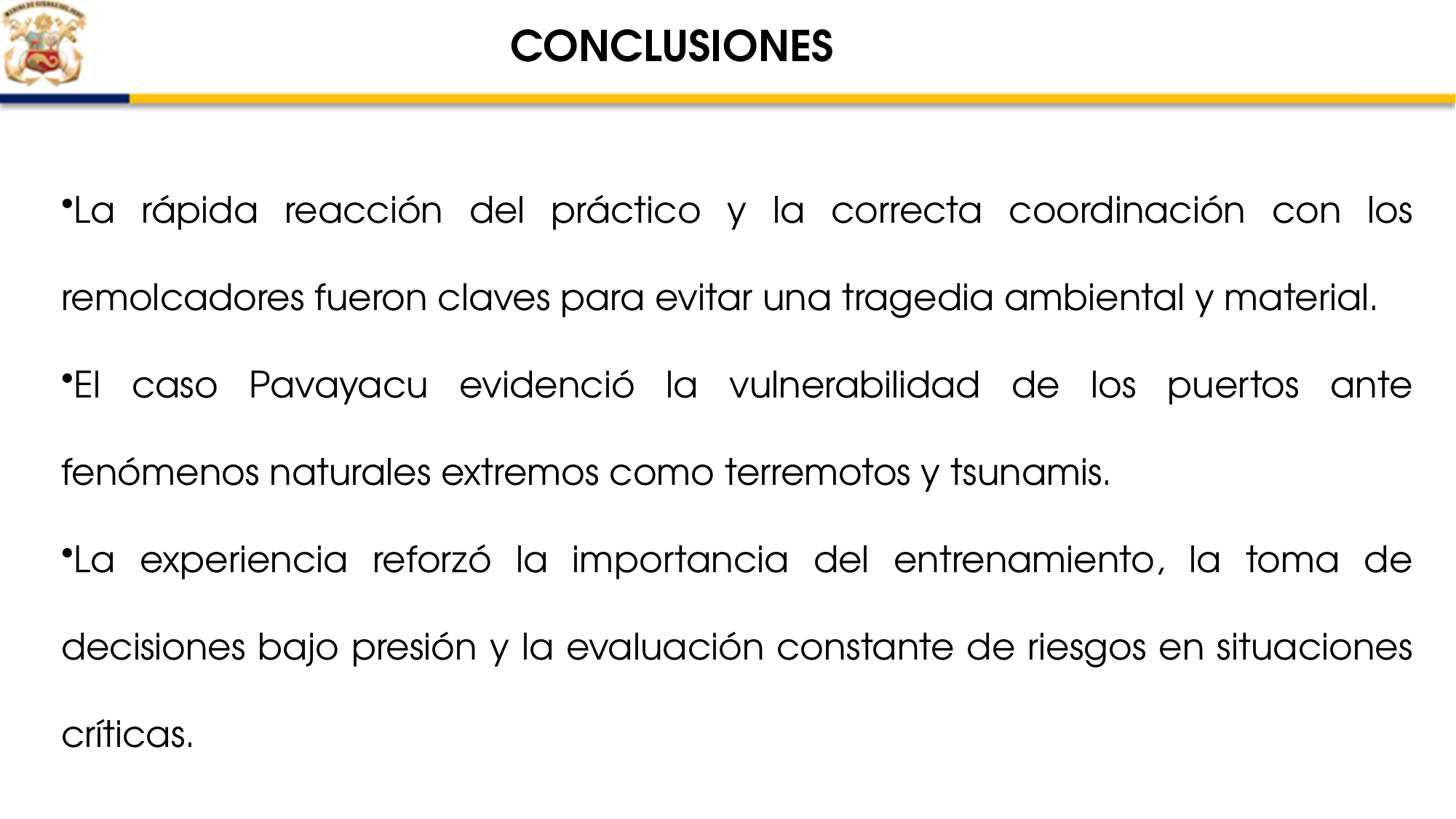

CONCLUSIONES
La rápida reacción del práctico y la correcta coordinación con los remolcadores fueron claves para evitar una tragedia ambiental y material.
El caso Pavayacu evidenció la vulnerabilidad de los puertos ante fenómenos naturales extremos como terremotos y tsunamis.
La experiencia reforzó la importancia del entrenamiento, la toma de decisiones bajo presión y la evaluación constante de riesgos en situaciones críticas.